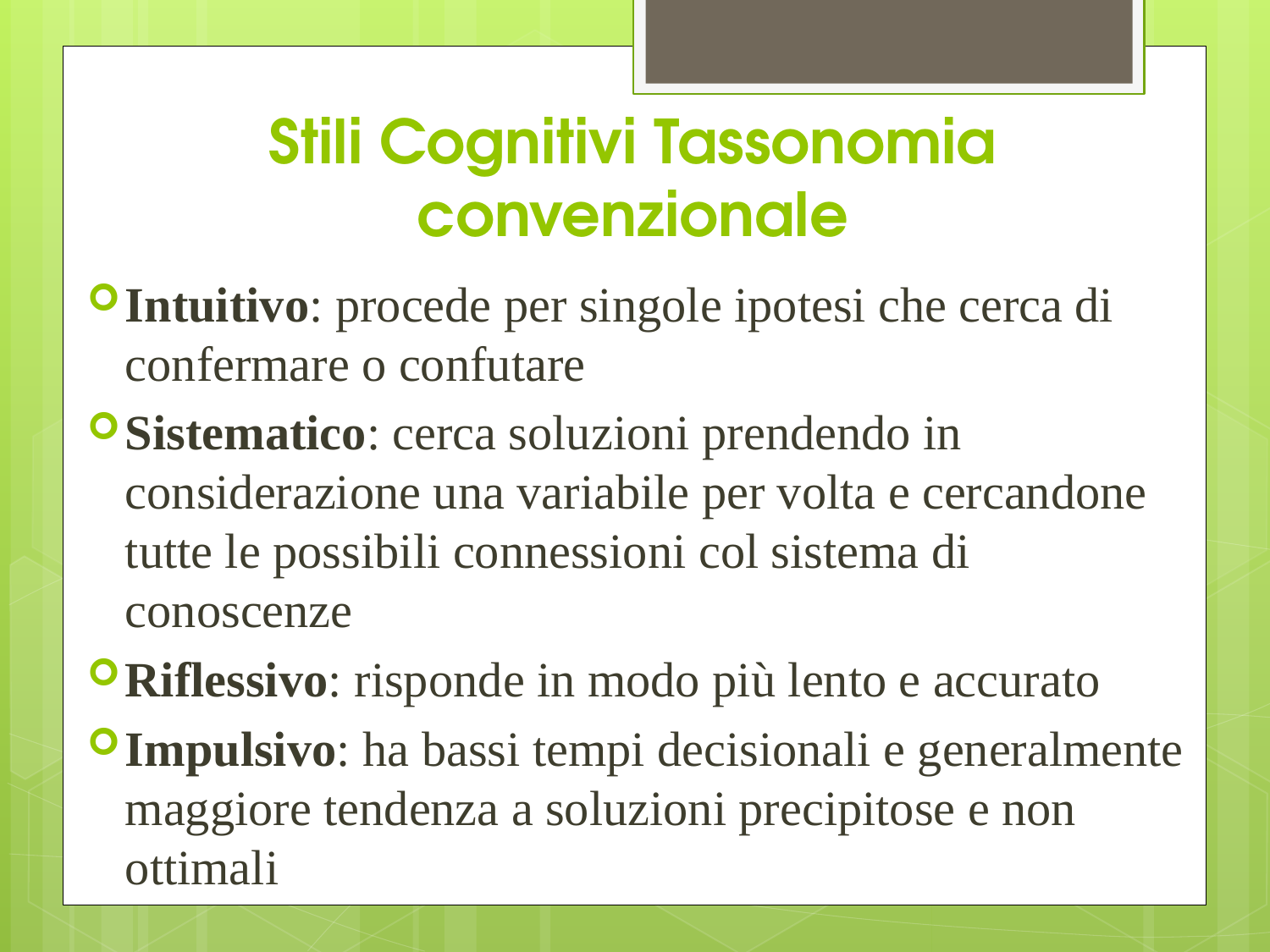

# Stili Cognitivi Tassonomia convenzionale
Intuitivo: procede per singole ipotesi che cerca di confermare o confutare
Sistematico: cerca soluzioni prendendo in considerazione una variabile per volta e cercandone tutte le possibili connessioni col sistema di conoscenze
Riflessivo: risponde in modo più lento e accurato
Impulsivo: ha bassi tempi decisionali e generalmente maggiore tendenza a soluzioni precipitose e non ottimali